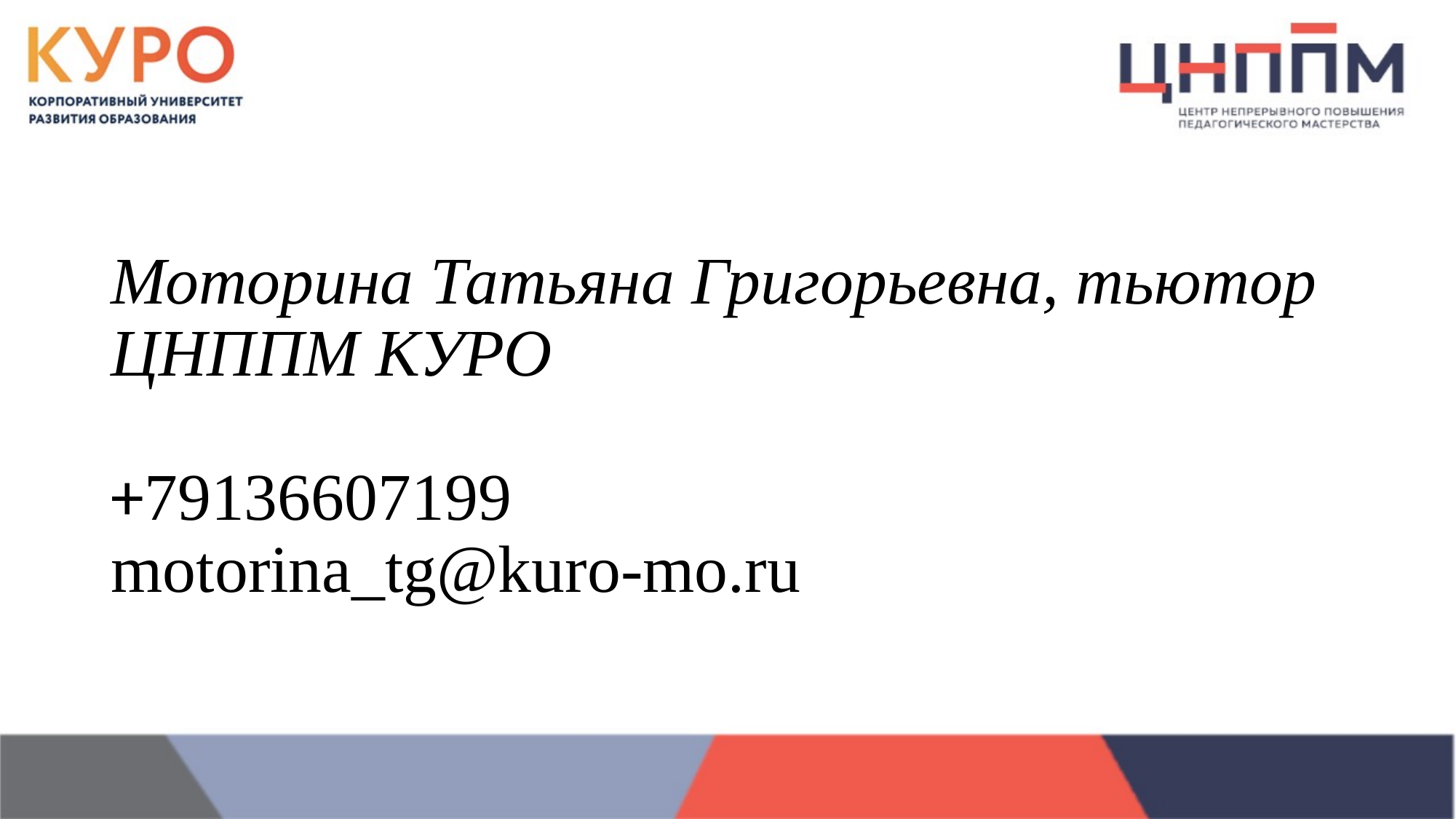

# Моторина Татьяна Григорьевна, тьютор ЦНППМ КУРО +79136607199 motorina_tg@kuro-mo.ru